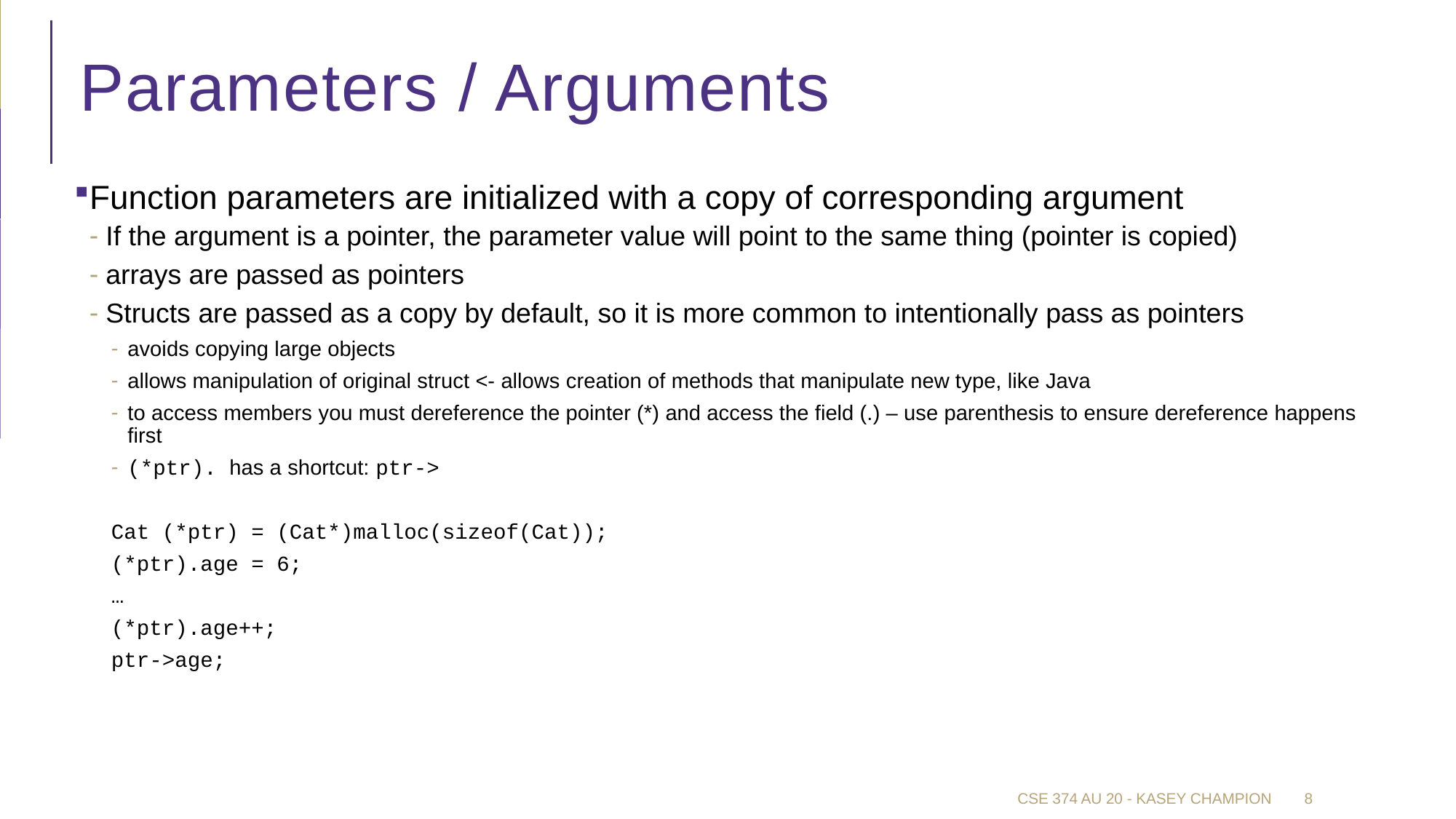

# Parameters / Arguments
Function parameters are initialized with a copy of corresponding argument
If the argument is a pointer, the parameter value will point to the same thing (pointer is copied)
arrays are passed as pointers
Structs are passed as a copy by default, so it is more common to intentionally pass as pointers
avoids copying large objects
allows manipulation of original struct <- allows creation of methods that manipulate new type, like Java
to access members you must dereference the pointer (*) and access the field (.) – use parenthesis to ensure dereference happens first
(*ptr). has a shortcut: ptr->

Cat (*ptr) = (Cat*)malloc(sizeof(Cat));
(*ptr).age = 6;
…
(*ptr).age++;
ptr->age;

CSE 374 au 20 - Kasey Champion
8